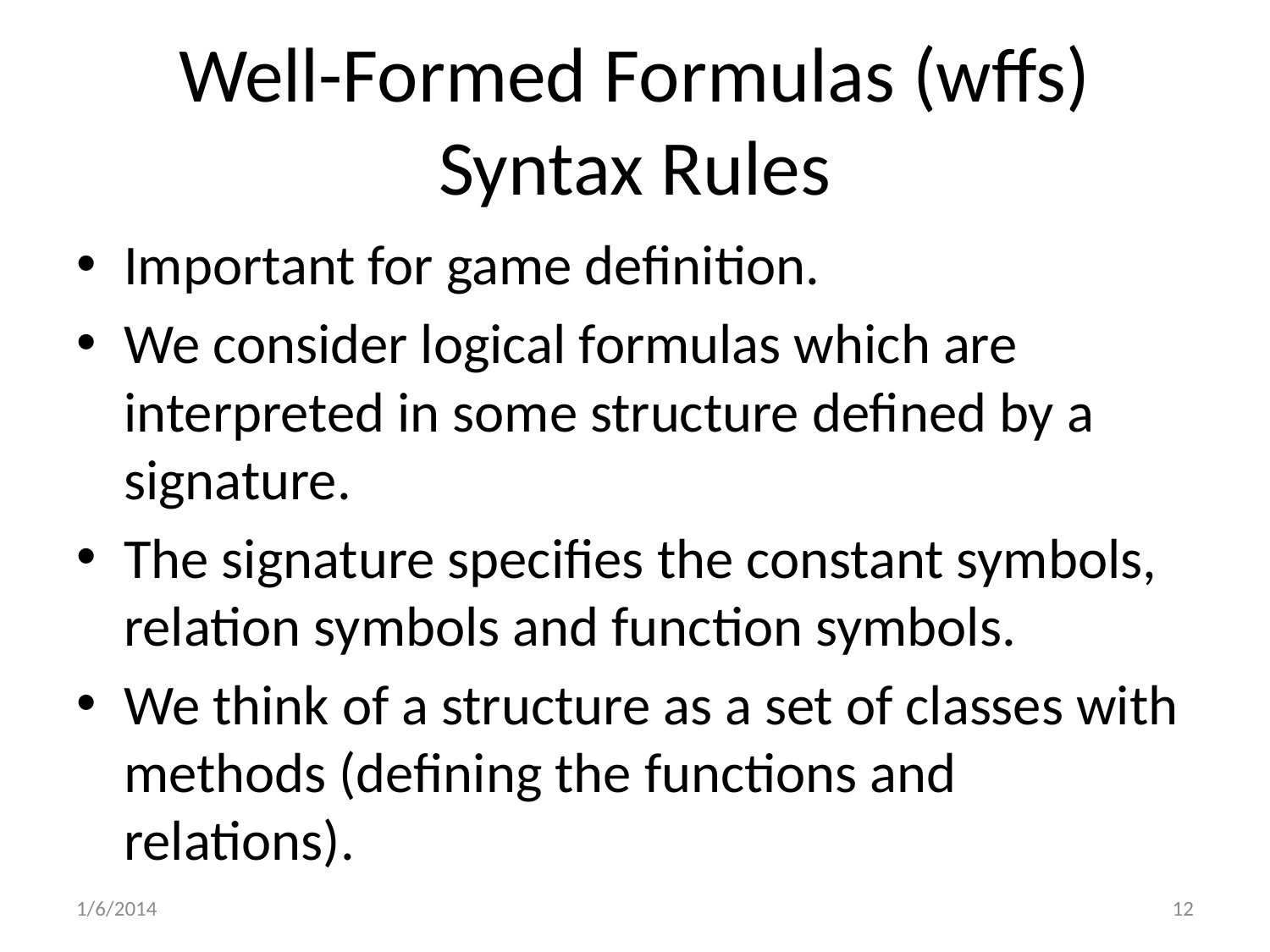

# Well-Formed Formulas (wffs) Syntax Rules
Important for game definition.
We consider logical formulas which are interpreted in some structure defined by a signature.
The signature specifies the constant symbols, relation symbols and function symbols.
We think of a structure as a set of classes with methods (defining the functions and relations).
1/6/2014
12